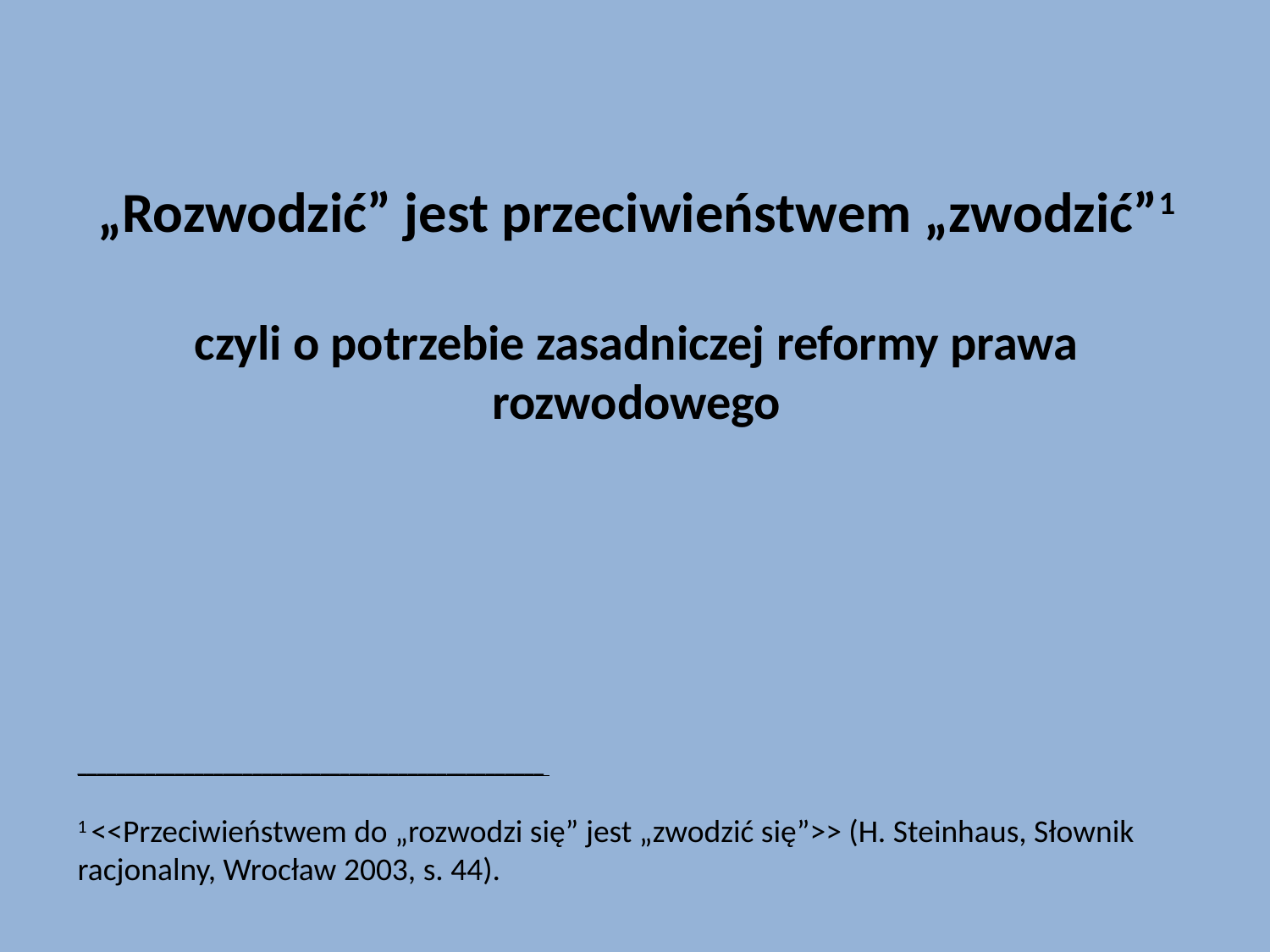

# „Rozwodzić” jest przeciwieństwem „zwodzić”1 czyli o potrzebie zasadniczej reformy prawa rozwodowego

________________________________________________

1 <<Przeciwieństwem do „rozwodzi się” jest „zwodzić się”>> (H. Steinhaus, Słownik racjonalny, Wrocław 2003, s. 44).